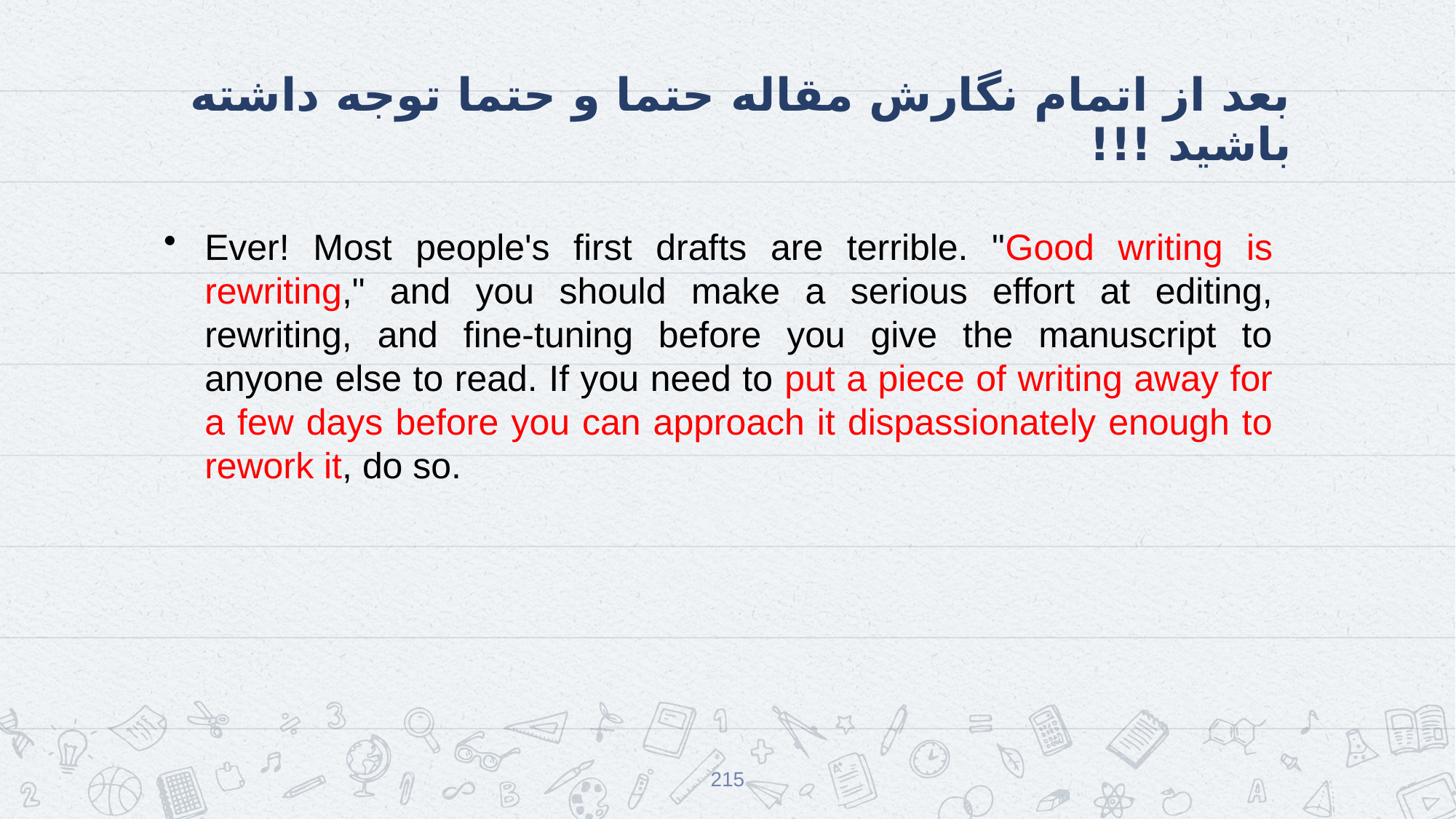

# بعد از اتمام نگارش مقاله حتما و حتما توجه داشته باشید !!!
Ever! Most people's first drafts are terrible. "Good writing is rewriting," and you should make a serious effort at editing, rewriting, and fine-tuning before you give the manuscript to anyone else to read. If you need to put a piece of writing away for a few days before you can approach it dispassionately enough to rework it, do so.

215